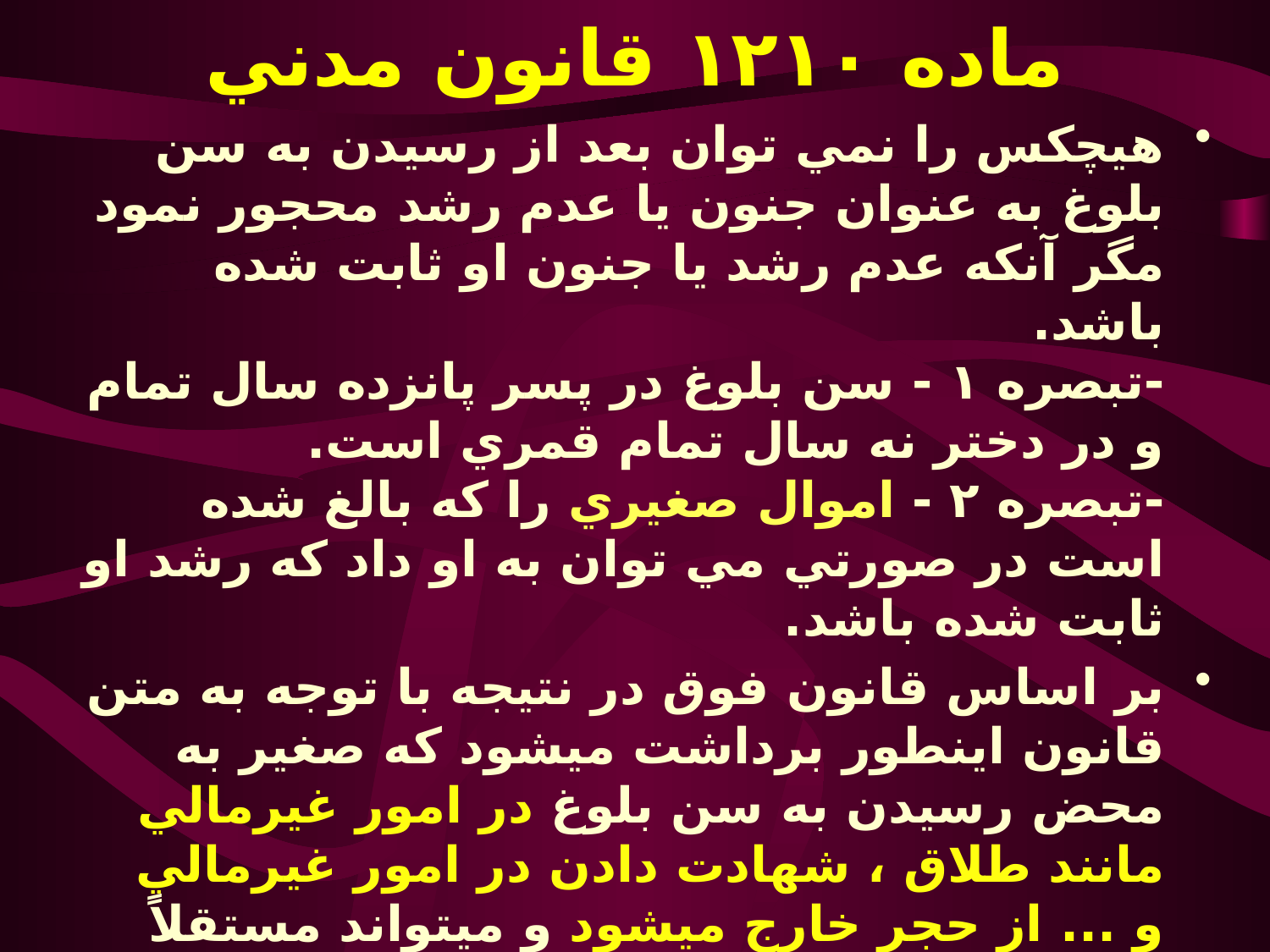

# ماده ۱۲۱۰ قانون مدني
هيچكس را نمي توان بعد از رسيدن به سن بلوغ به عنوان جنون يا عدم رشد محجور نمود مگر آنكه عدم رشد يا جنون او ثابت شده باشد.
-تبصره ۱ - سن بلوغ در پسر پانزده سال تمام و در دختر نه سال تمام قمري است.
-تبصره ۲ - اموال صغيري را كه بالغ شده است در صورتي مي توان به او داد كه رشد او ثابت شده باشد.
بر اساس قانون فوق در نتيجه با توجه به متن قانون اينطور برداشت ميشود كه صغير به محض رسيدن به سن بلوغ در امور غيرمالي مانند طلاق ، شهادت دادن در امور غيرمالي و ... از حجر خارج ميشود و ميتواند مستقلاً عمل نمايد ؛ اما در امور مالي رفع حجراز صغير نياز به احراز رشد دارد